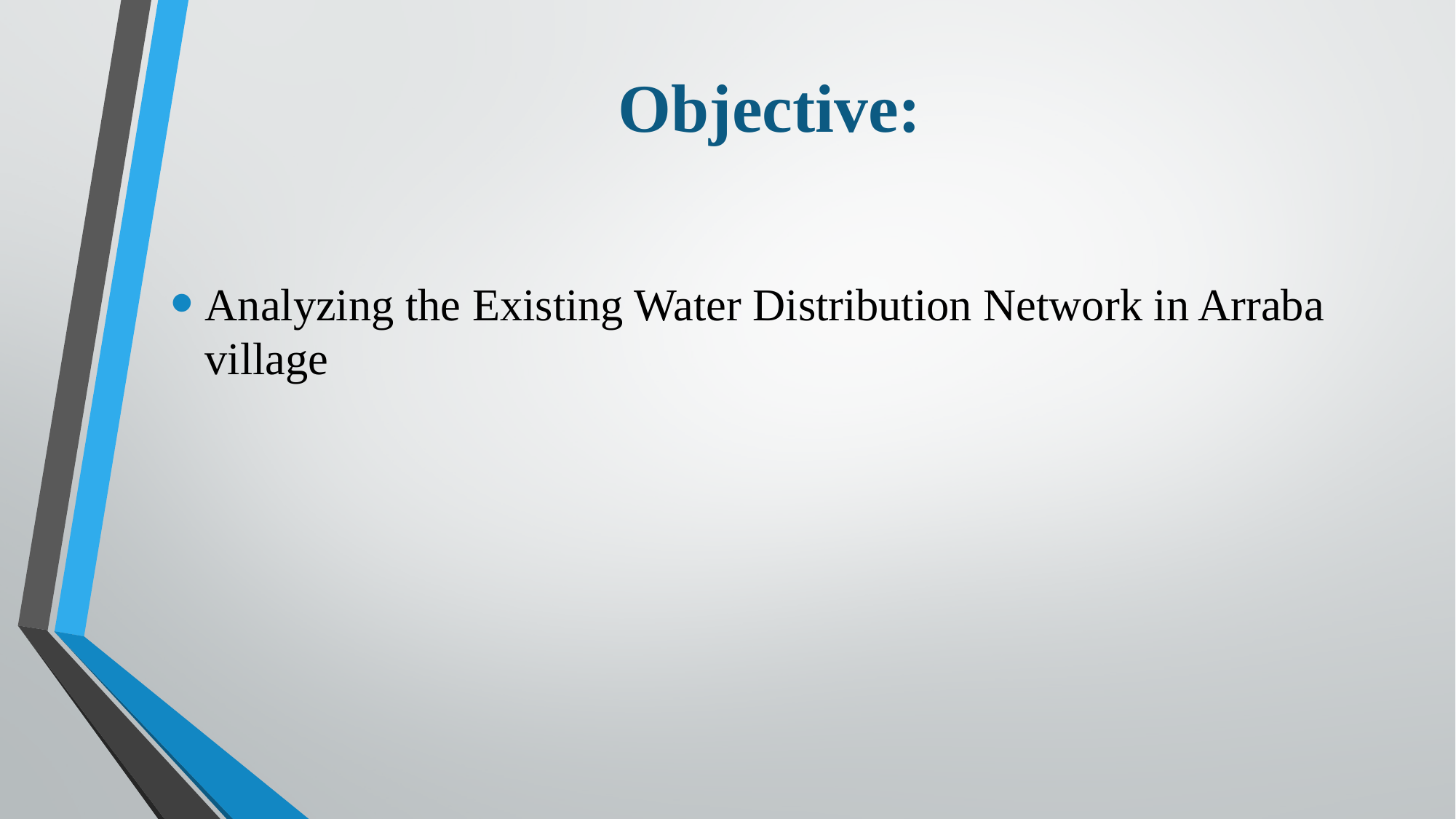

# Objective:
Analyzing the Existing Water Distribution Network in Arraba village